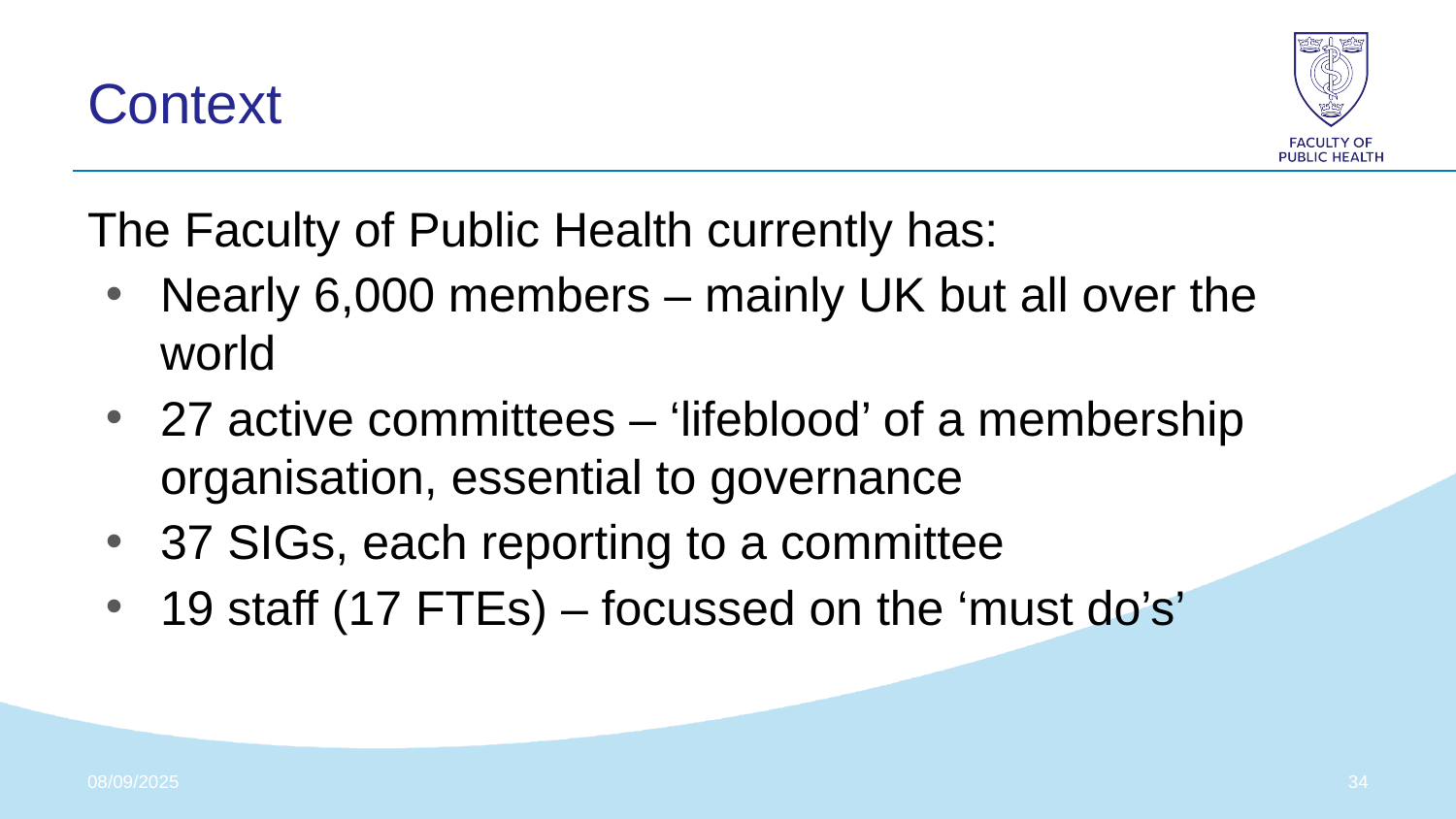

# Context
The Faculty of Public Health currently has:
Nearly 6,000 members – mainly UK but all over the world
27 active committees – ‘lifeblood’ of a membership organisation, essential to governance
37 SIGs, each reporting to a committee
19 staff (17 FTEs) – focussed on the ‘must do’s’
08/09/2025
34